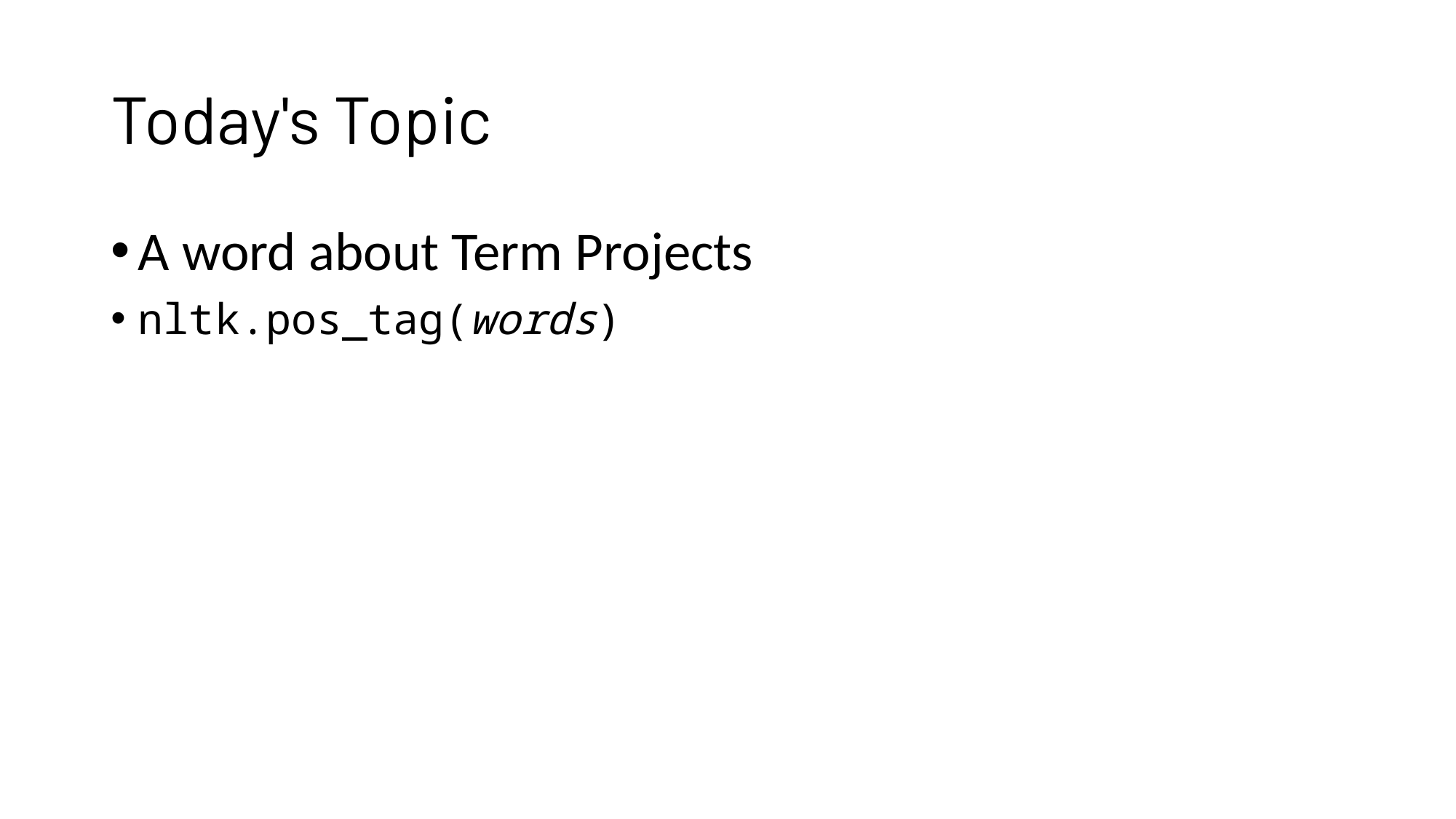

# Today's Topic
A word about Term Projects
nltk.pos_tag(words)